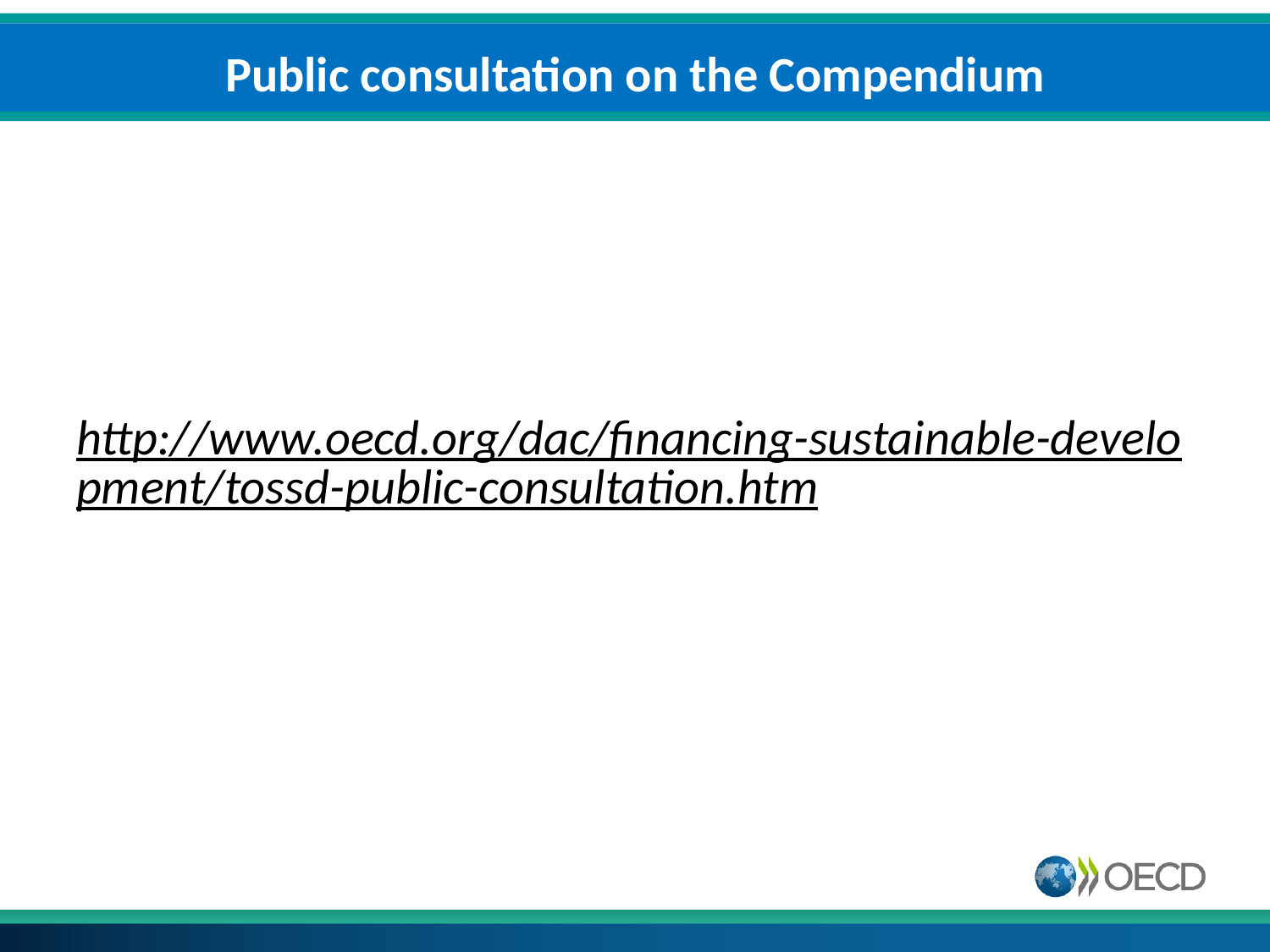

# Public consultation on the Compendium

http://www.oecd.org/dac/financing-sustainable-development/tossd-public-consultation.htm